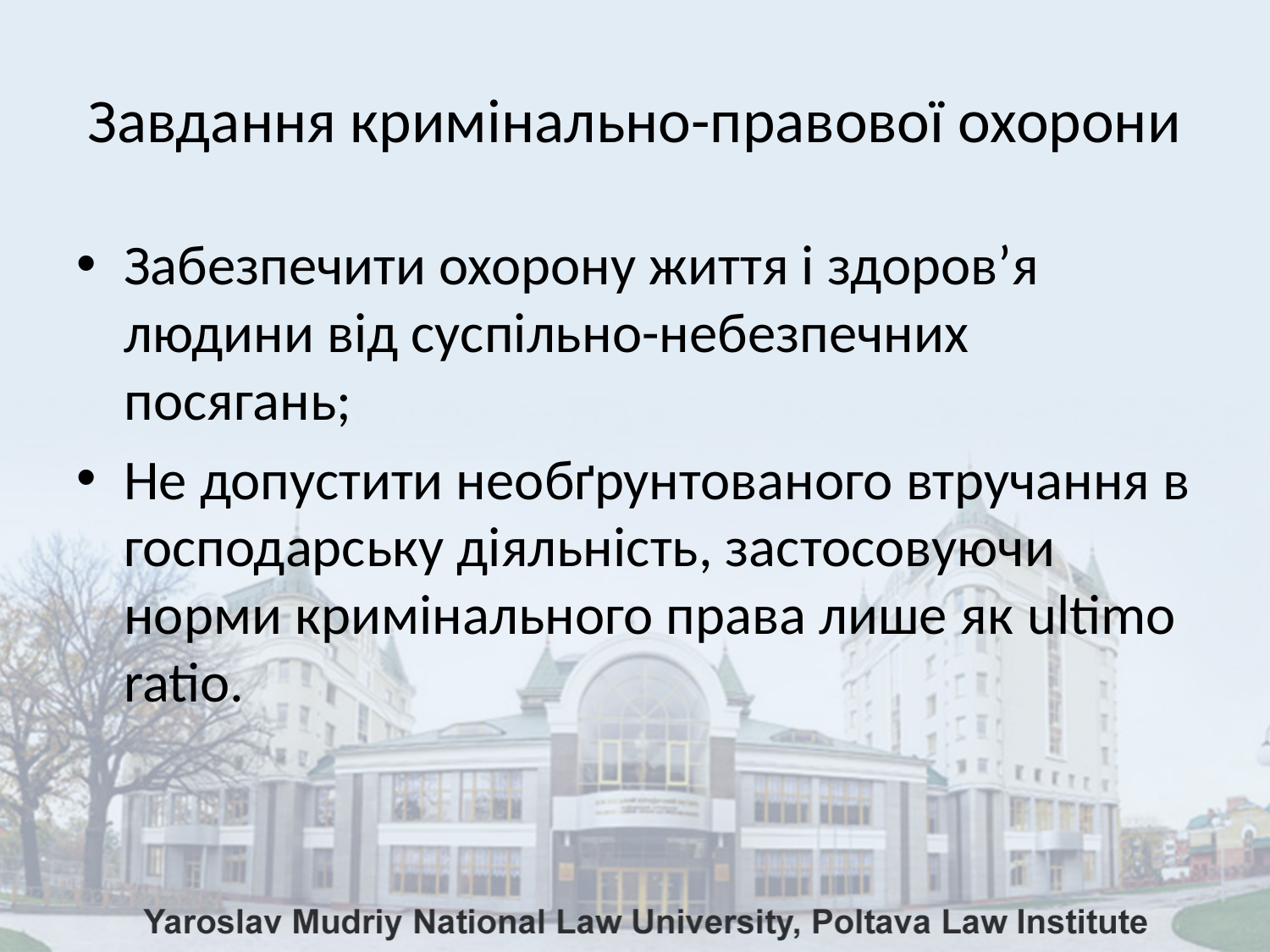

# Завдання кримінально-правової охорони
Забезпечити охорону життя і здоров’я людини від суспільно-небезпечних посягань;
Не допустити необґрунтованого втручання в господарську діяльність, застосовуючи норми кримінального права лише як ultimo ratio.